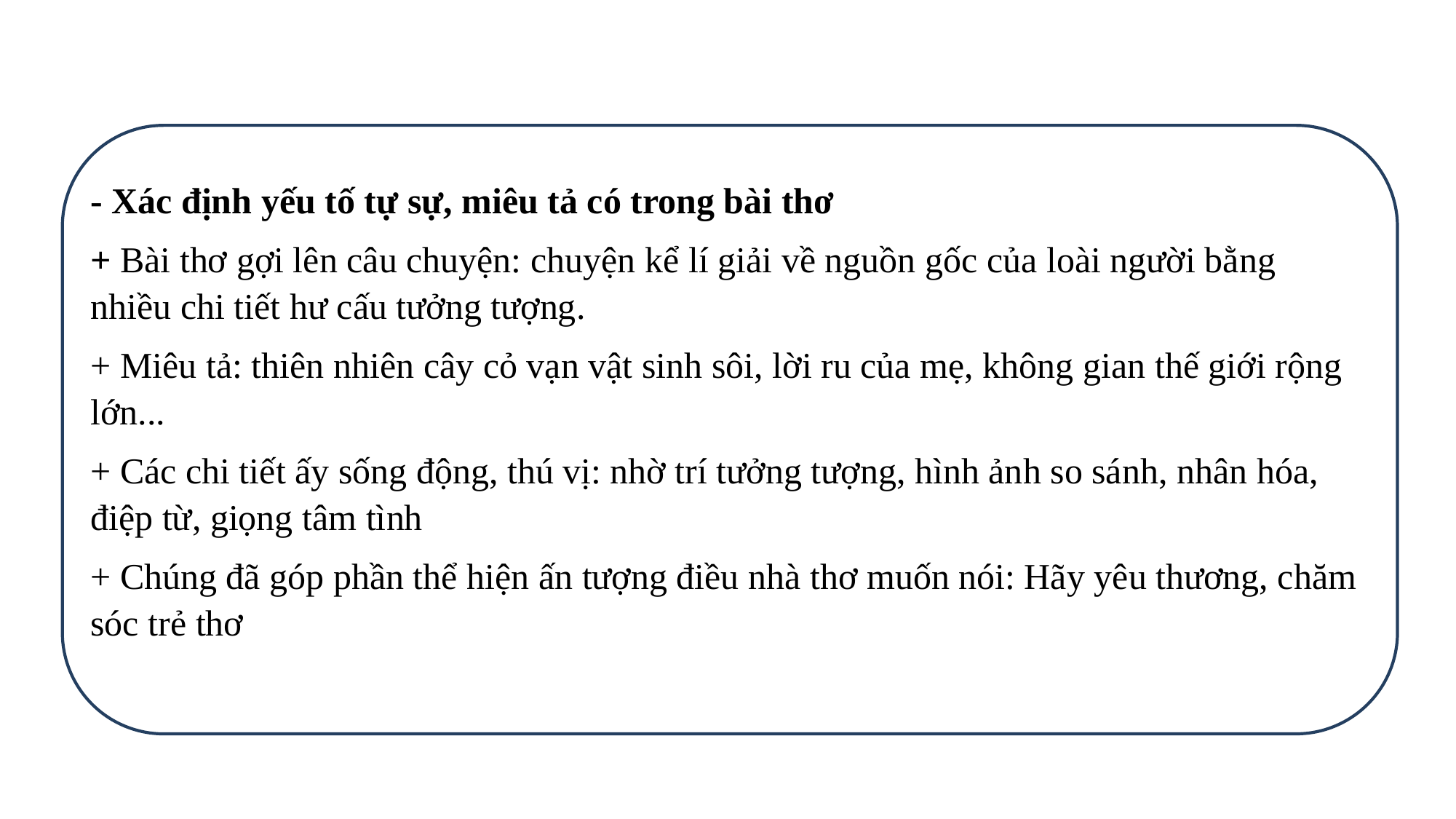

- Xác định yếu tố tự sự, miêu tả có trong bài thơ
+ Bài thơ gợi lên câu chuyện: chuyện kể lí giải về nguồn gốc của loài người bằng nhiều chi tiết hư cấu tưởng tượng.
+ Miêu tả: thiên nhiên cây cỏ vạn vật sinh sôi, lời ru của mẹ, không gian thế giới rộng lớn...
+ Các chi tiết ấy sống động, thú vị: nhờ trí tưởng tượng, hình ảnh so sánh, nhân hóa, điệp từ, giọng tâm tình
+ Chúng đã góp phần thể hiện ấn tượng điều nhà thơ muốn nói: Hãy yêu thương, chăm sóc trẻ thơ